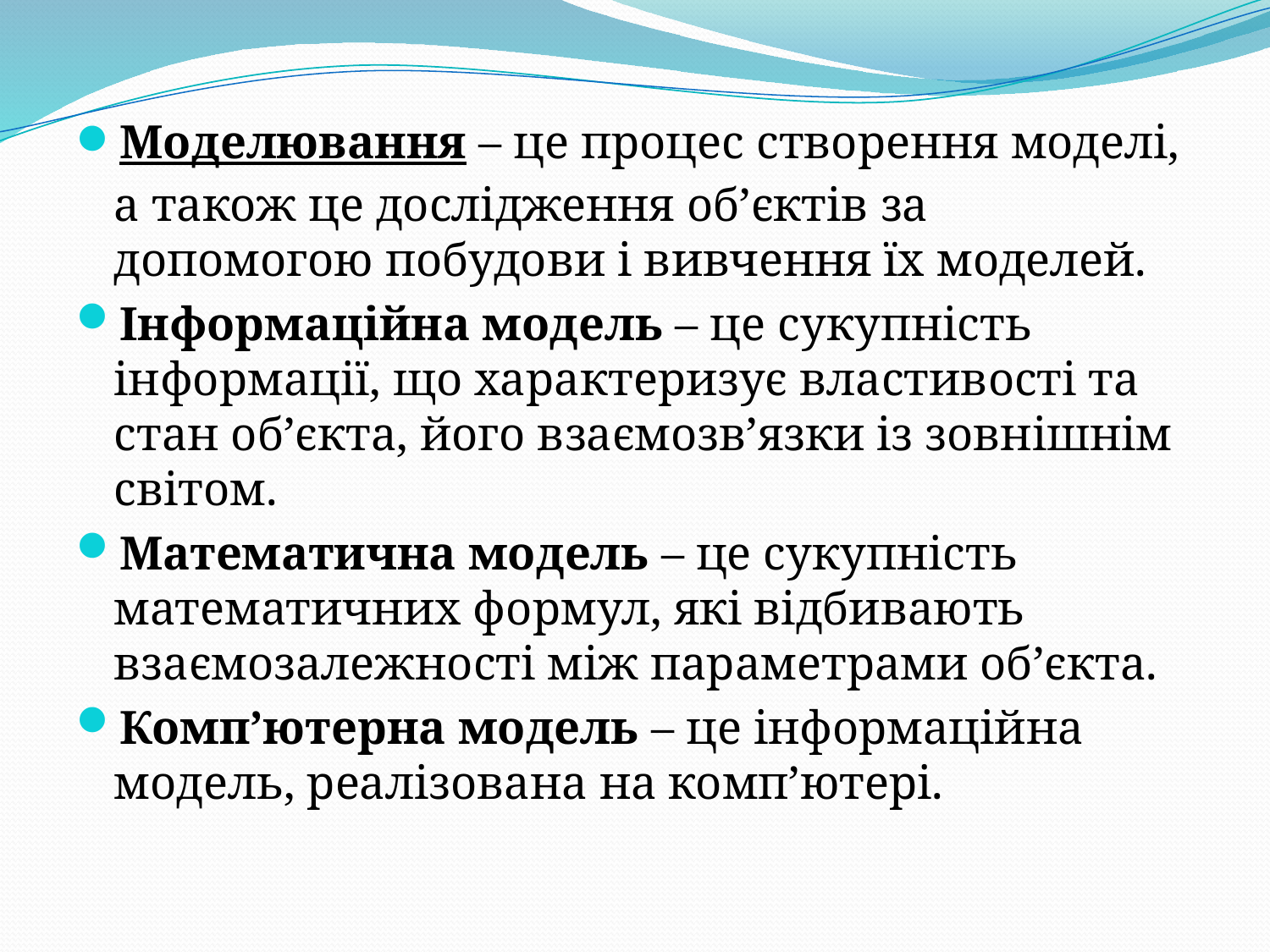

Моделювання – це процес створення моделі, а також це дослідження об’єктів за допомогою побудови і вивчення їх моделей.
Інформаційна модель – це сукупність інформації, що характеризує властивості та стан об’єкта, його взаємозв’язки із зовнішнім світом.
Математична модель – це сукупність математичних формул, які відбивають взаємозалежності між параметрами об’єкта.
Комп’ютерна модель – це інформаційна модель, реалізована на комп’ютері.